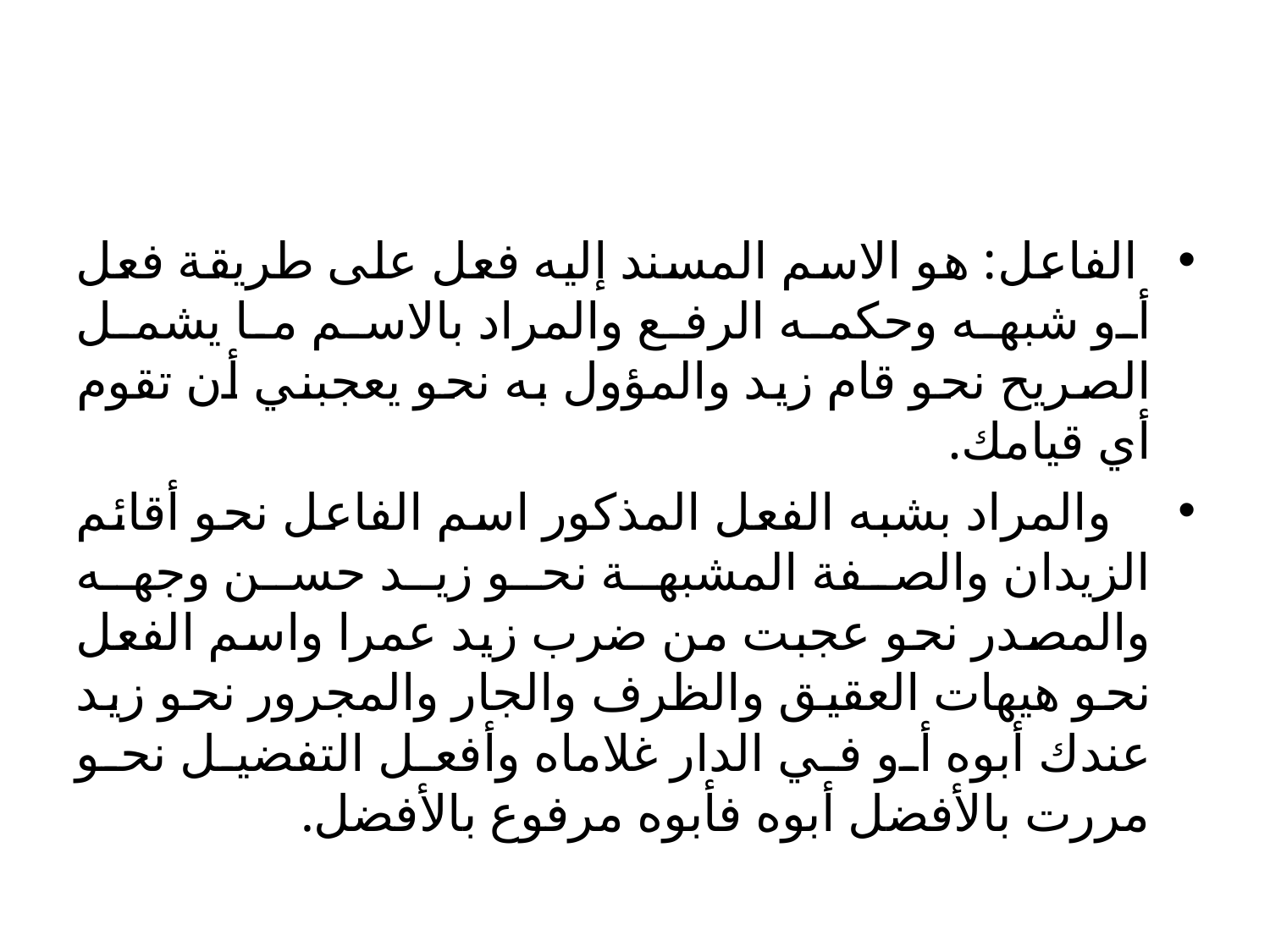

#
 الفاعل: هو الاسم المسند إليه فعل على طريقة فعل أو شبهه وحكمه الرفع والمراد بالاسم ما يشمل الصريح نحو قام زيد والمؤول به نحو يعجبني أن تقوم أي قيامك.
   والمراد بشبه الفعل المذكور اسم الفاعل نحو أقائم الزيدان والصفة المشبهة نحو زيد حسن وجهه والمصدر نحو عجبت من ضرب زيد عمرا واسم الفعل نحو هيهات العقيق والظرف والجار والمجرور نحو زيد عندك أبوه أو في الدار غلاماه وأفعل التفضيل نحو مررت بالأفضل أبوه فأبوه مرفوع بالأفضل.